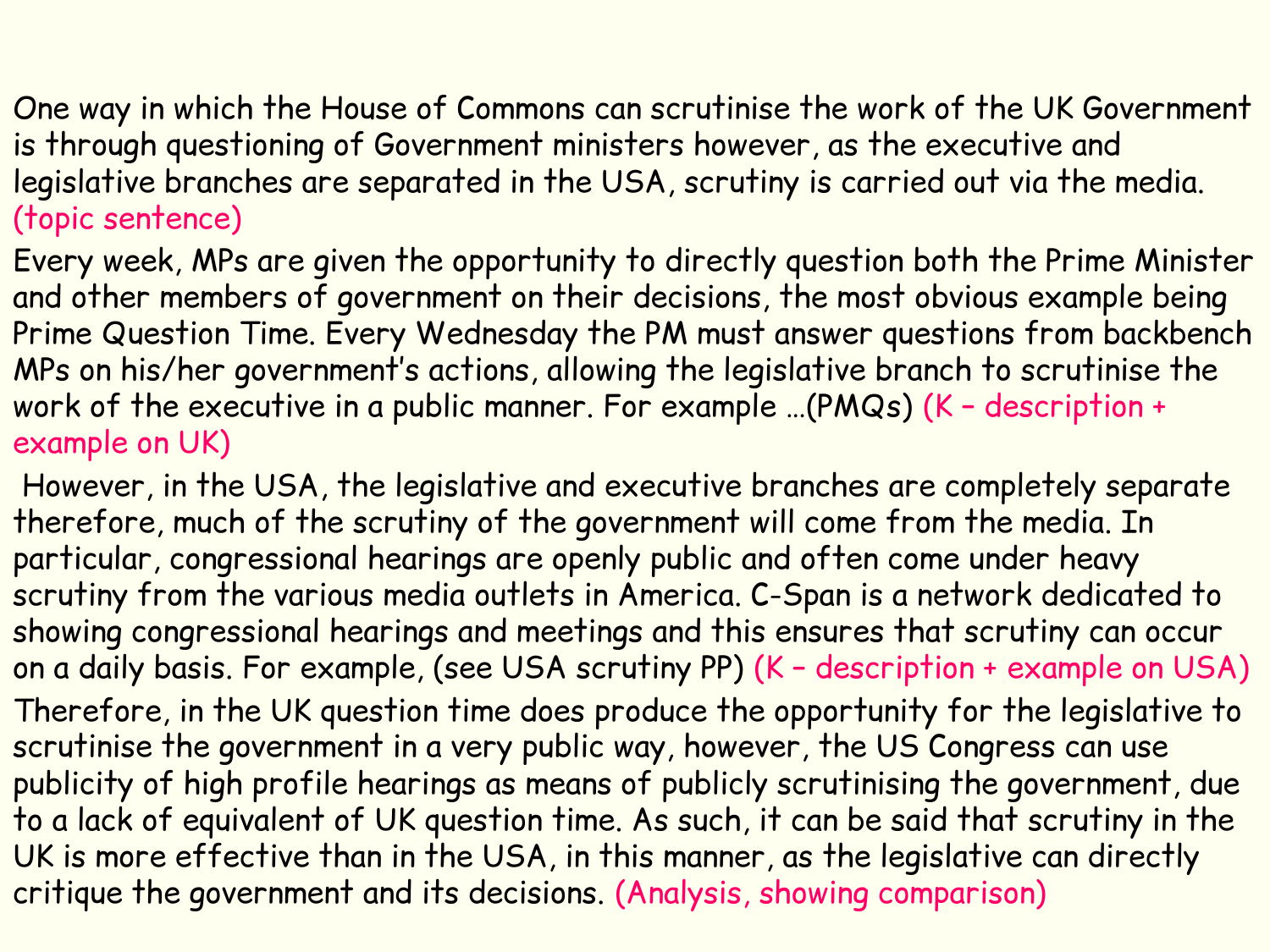

One way in which the House of Commons can scrutinise the work of the UK Government is through questioning of Government ministers however, as the executive and legislative branches are separated in the USA, scrutiny is carried out via the media.   (topic sentence)
Every week, MPs are given the opportunity to directly question both the Prime Minister and other members of government on their decisions, the most obvious example being Prime Question Time. Every Wednesday the PM must answer questions from backbench MPs on his/her government’s actions, allowing the legislative branch to scrutinise the work of the executive in a public manner. For example …(PMQs) (K – description + example on UK)
 However, in the USA, the legislative and executive branches are completely separate therefore, much of the scrutiny of the government will come from the media. In particular, congressional hearings are openly public and often come under heavy scrutiny from the various media outlets in America. C-Span is a network dedicated to showing congressional hearings and meetings and this ensures that scrutiny can occur on a daily basis. For example, (see USA scrutiny PP) (K – description + example on USA)
Therefore, in the UK question time does produce the opportunity for the legislative to scrutinise the government in a very public way, however, the US Congress can use publicity of high profile hearings as means of publicly scrutinising the government, due to a lack of equivalent of UK question time. As such, it can be said that scrutiny in the UK is more effective than in the USA, in this manner, as the legislative can directly critique the government and its decisions. (Analysis, showing comparison)